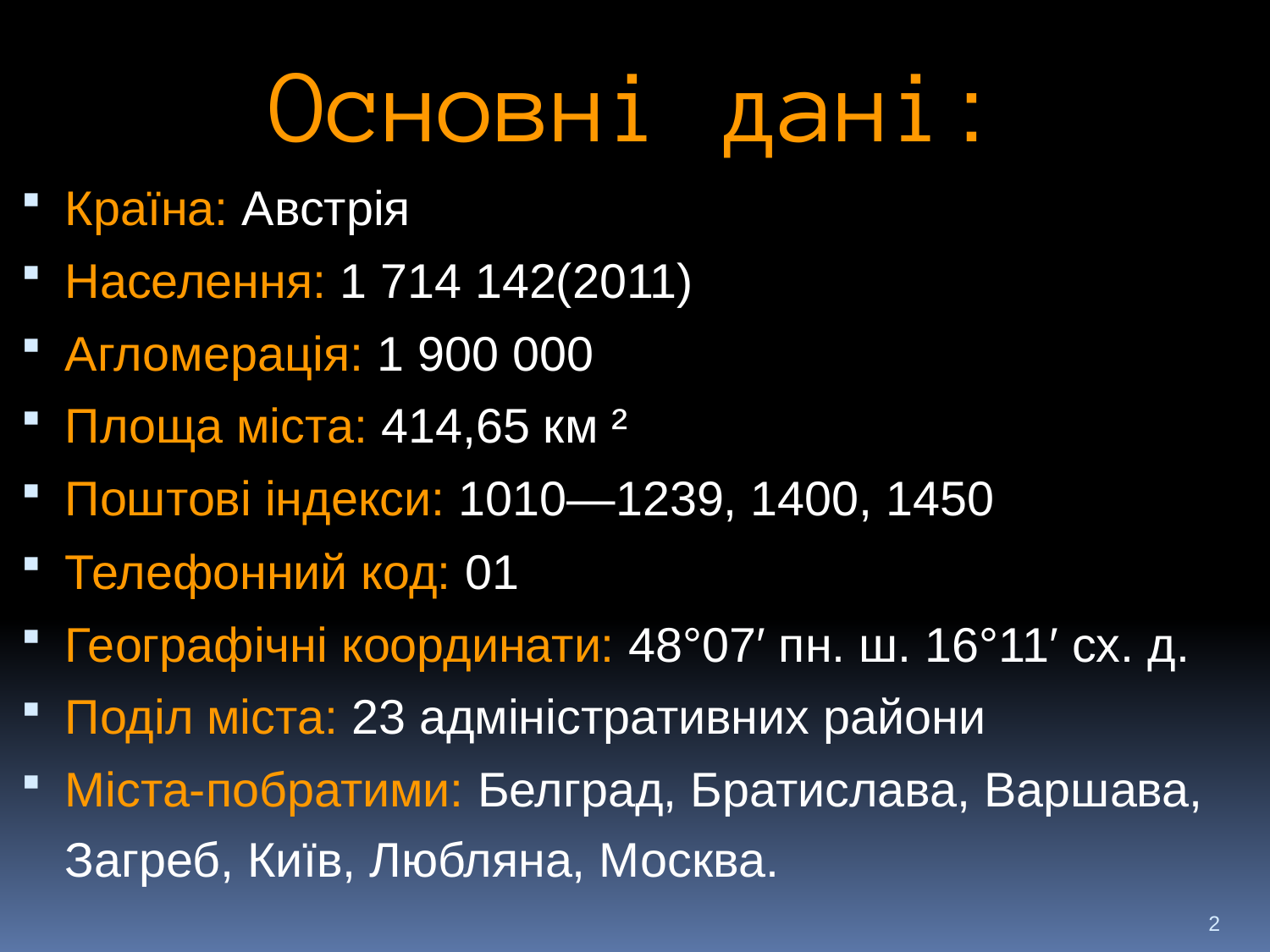

# Основні дані:
Країна: Австрія
Населення: 1 714 142(2011)
Агломерація: 1 900 000
Площа міста: 414,65 км ²
Поштові індекси: 1010—1239, 1400, 1450
Телефонний код: 01
Географічні координати: 48°07′ пн. ш. 16°11′ сх. д.
Поділ міста: 23 адміністративних райони
Міста-побратими: Белград, Братислава, Варшава, Загреб, Київ, Любляна, Москва.

2